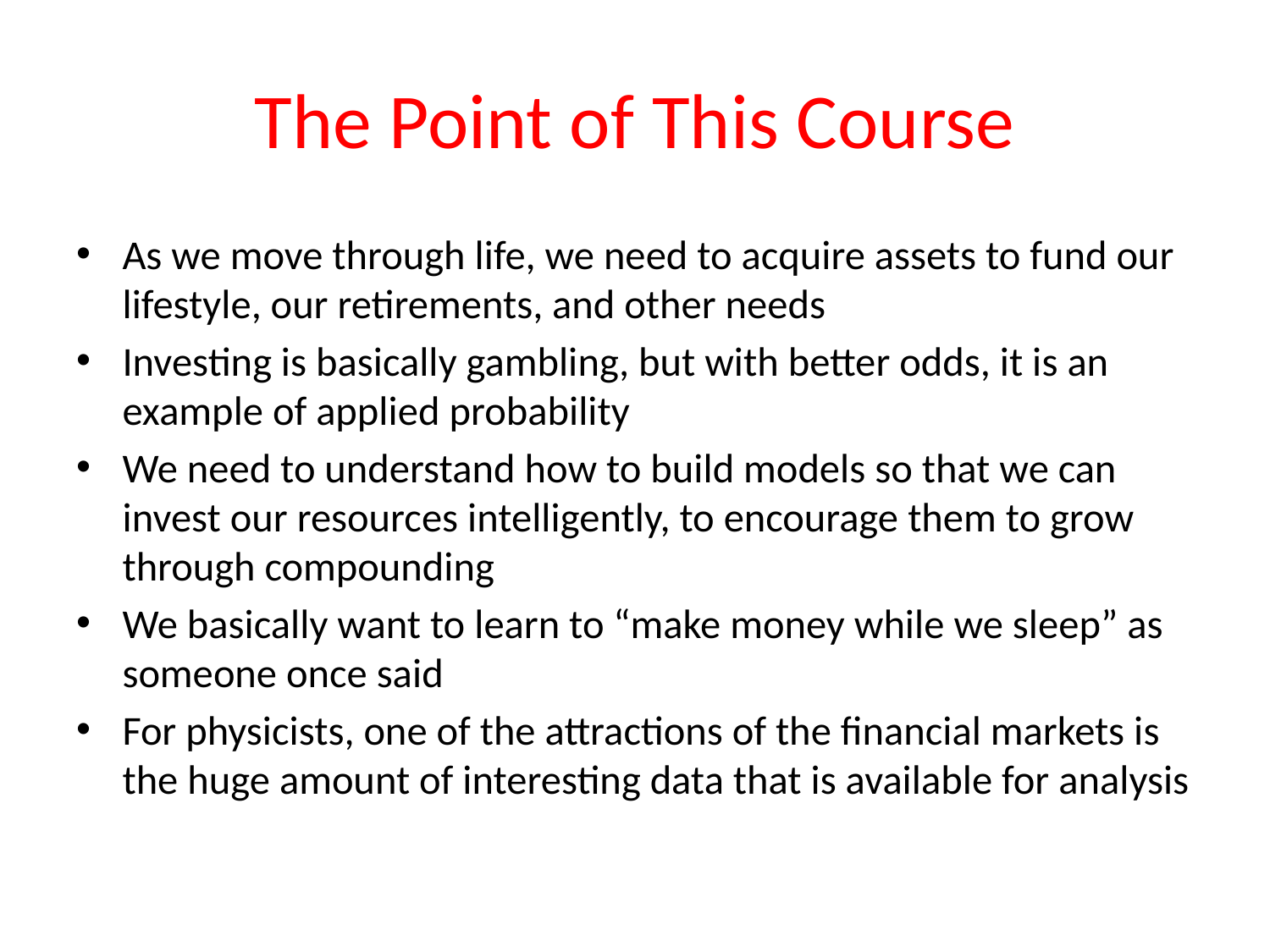

# The Point of This Course
As we move through life, we need to acquire assets to fund our lifestyle, our retirements, and other needs
Investing is basically gambling, but with better odds, it is an example of applied probability
We need to understand how to build models so that we can invest our resources intelligently, to encourage them to grow through compounding
We basically want to learn to “make money while we sleep” as someone once said
For physicists, one of the attractions of the financial markets is the huge amount of interesting data that is available for analysis